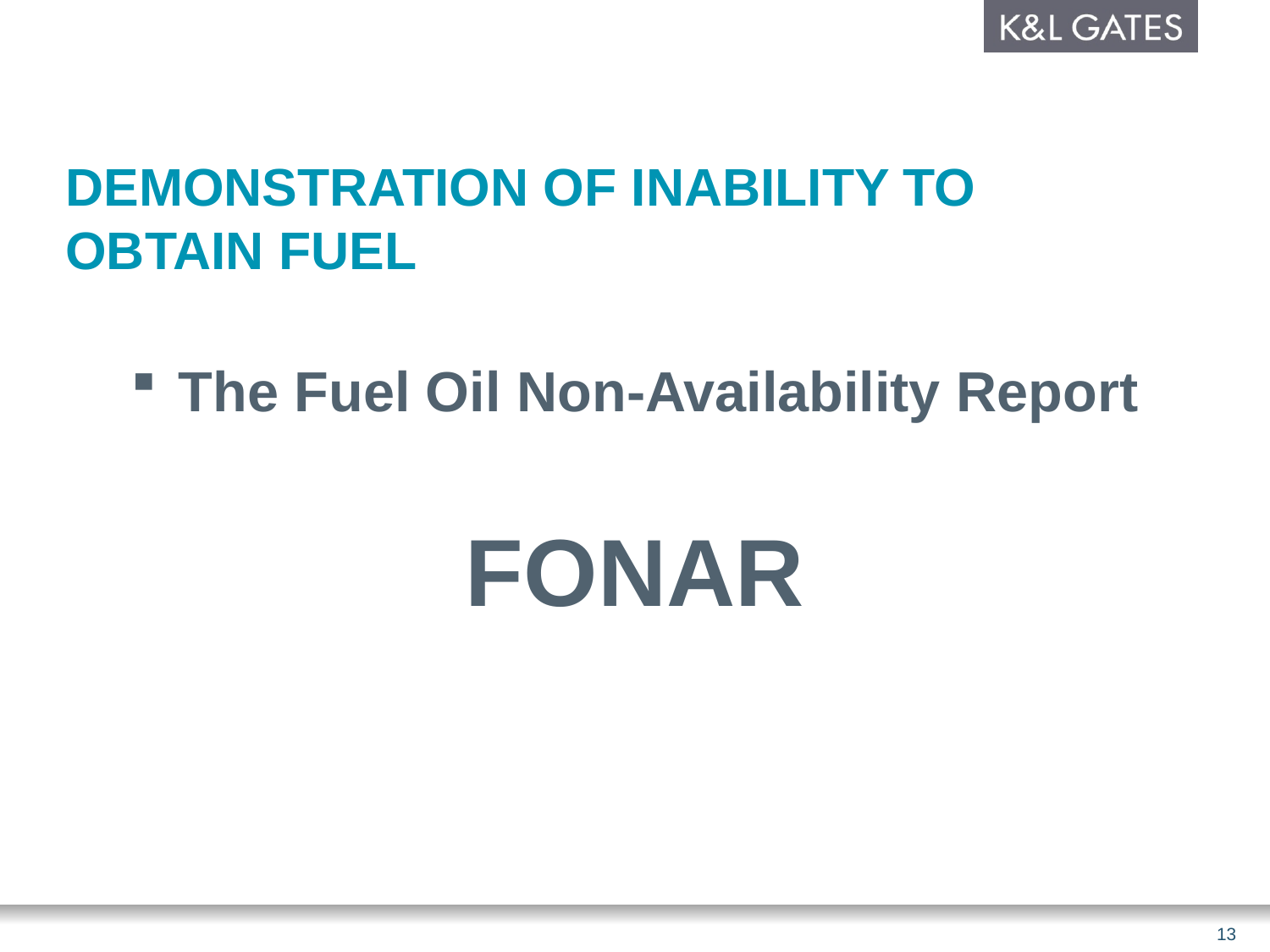

# Demonstration of inability to obtain fuel
The Fuel Oil Non-Availability Report

FONAR
13